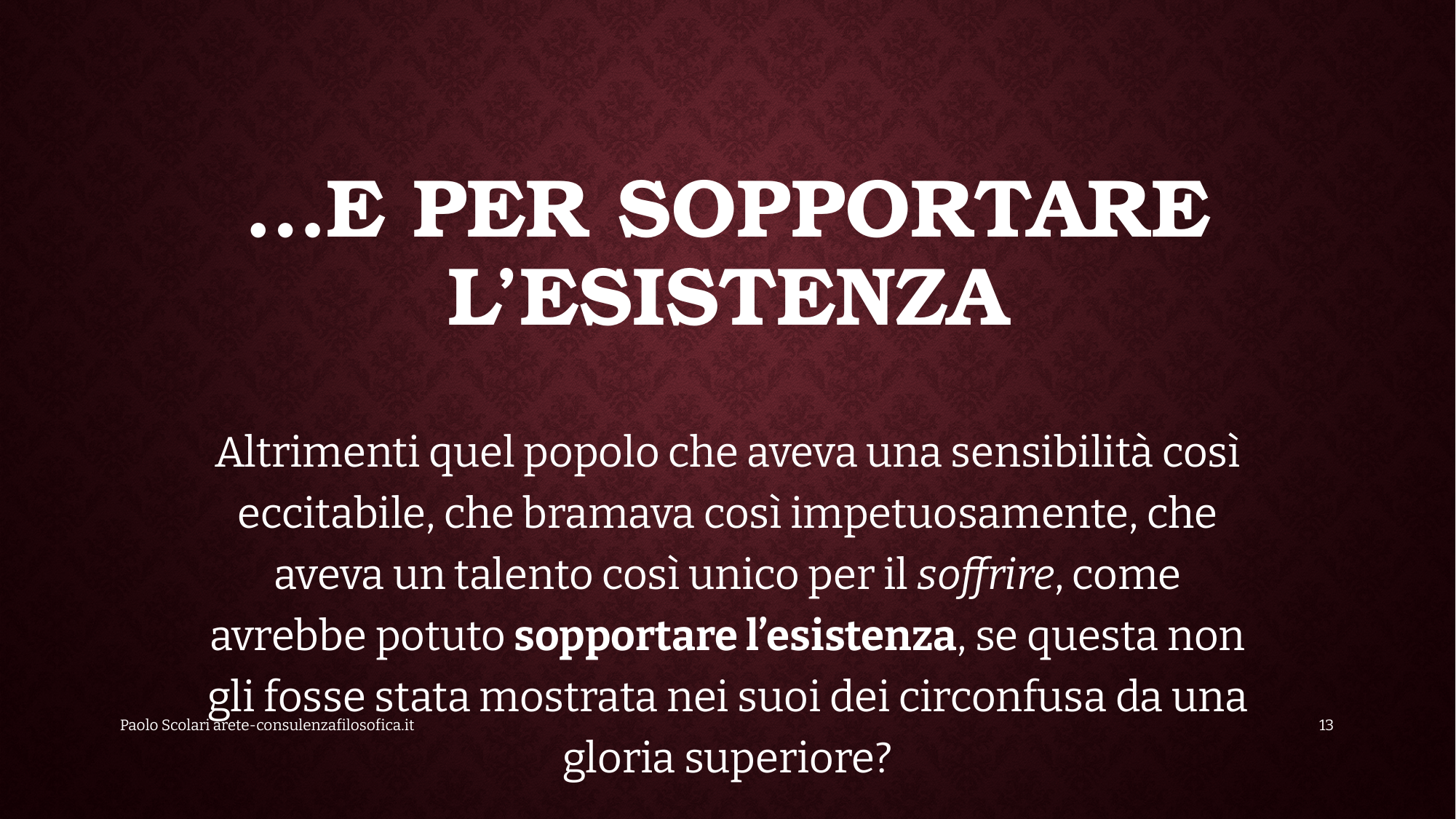

# …E PER SOPPORTARE L’ESISTENZA
Altrimenti quel popolo che aveva una sensibilità così eccitabile, che bramava così impetuosamente, che aveva un talento così unico per il soffrire, come avrebbe potuto sopportare l’esistenza, se questa non gli fosse stata mostrata nei suoi dei circonfusa da una gloria superiore?
Paolo Scolari arete-consulenzafilosofica.it
13